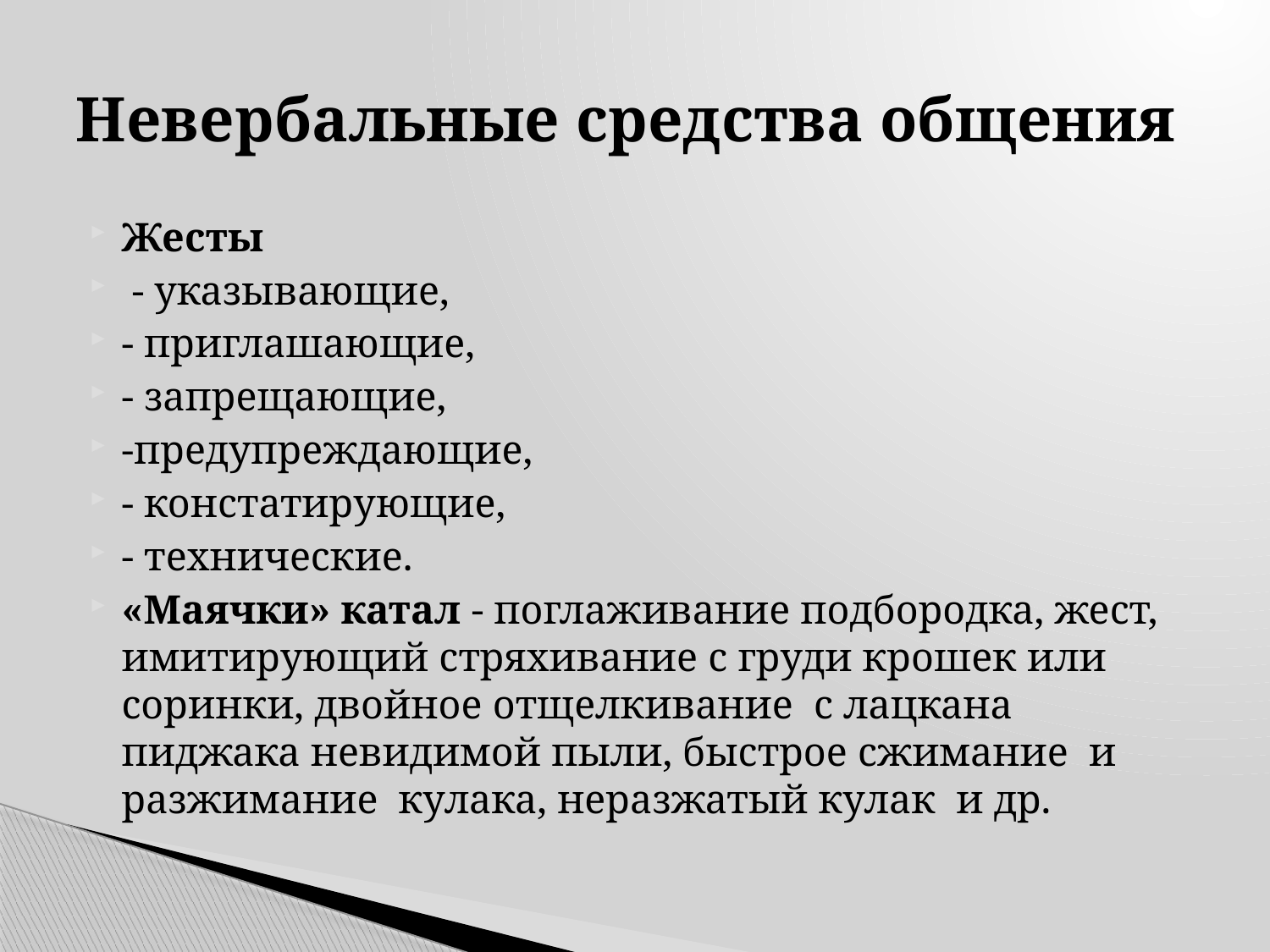

# Невербальные средства общения
Жесты
 - указывающие,
- приглашающие,
- запрещающие,
-предупреждающие,
- констатирующие,
- технические.
«Маячки» катал - поглаживание подбородка, жест, имитирующий стряхивание с груди крошек или соринки, двойное отщелкивание  с лацкана пиджака невидимой пыли, быстрое сжимание  и разжимание  кулака, неразжатый кулак  и др.